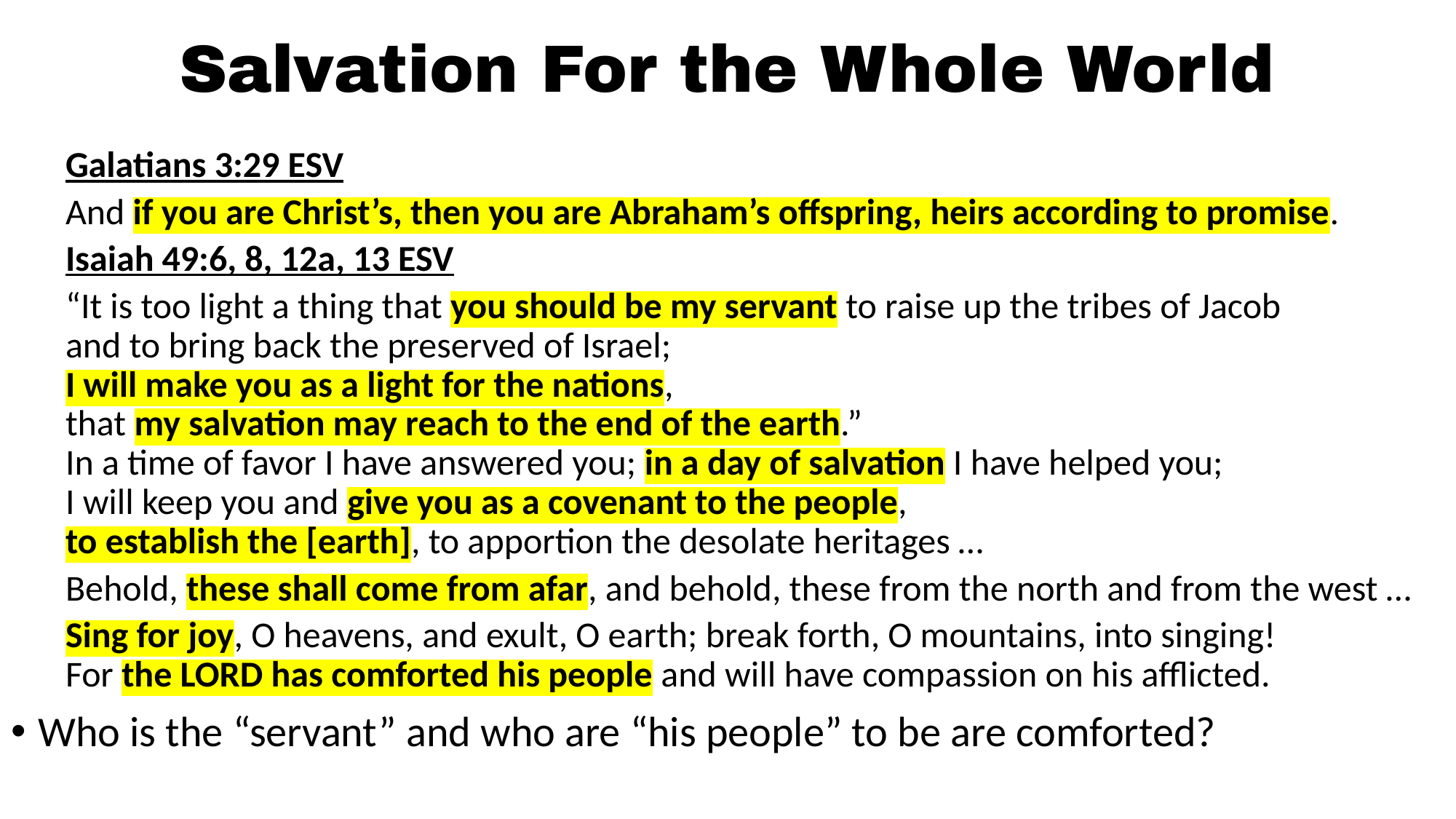

# Salvation For the Whole World
Galatians 3:29 ESV
And if you are Christ’s, then you are Abraham’s offspring, heirs according to promise.
Isaiah 49:6, 8, 12a, 13 ESV
“It is too light a thing that you should be my servant to raise up the tribes of Jacob
and to bring back the preserved of Israel;
I will make you as a light for the nations,
that my salvation may reach to the end of the earth.”
In a time of favor I have answered you; in a day of salvation I have helped you;
I will keep you and give you as a covenant to the people,
to establish the [earth], to apportion the desolate heritages …
Behold, these shall come from afar, and behold, these from the north and from the west …
Sing for joy, O heavens, and exult, O earth; break forth, O mountains, into singing!
For the LORD has comforted his people and will have compassion on his afflicted.
Who is the “servant” and who are “his people” to be are comforted?